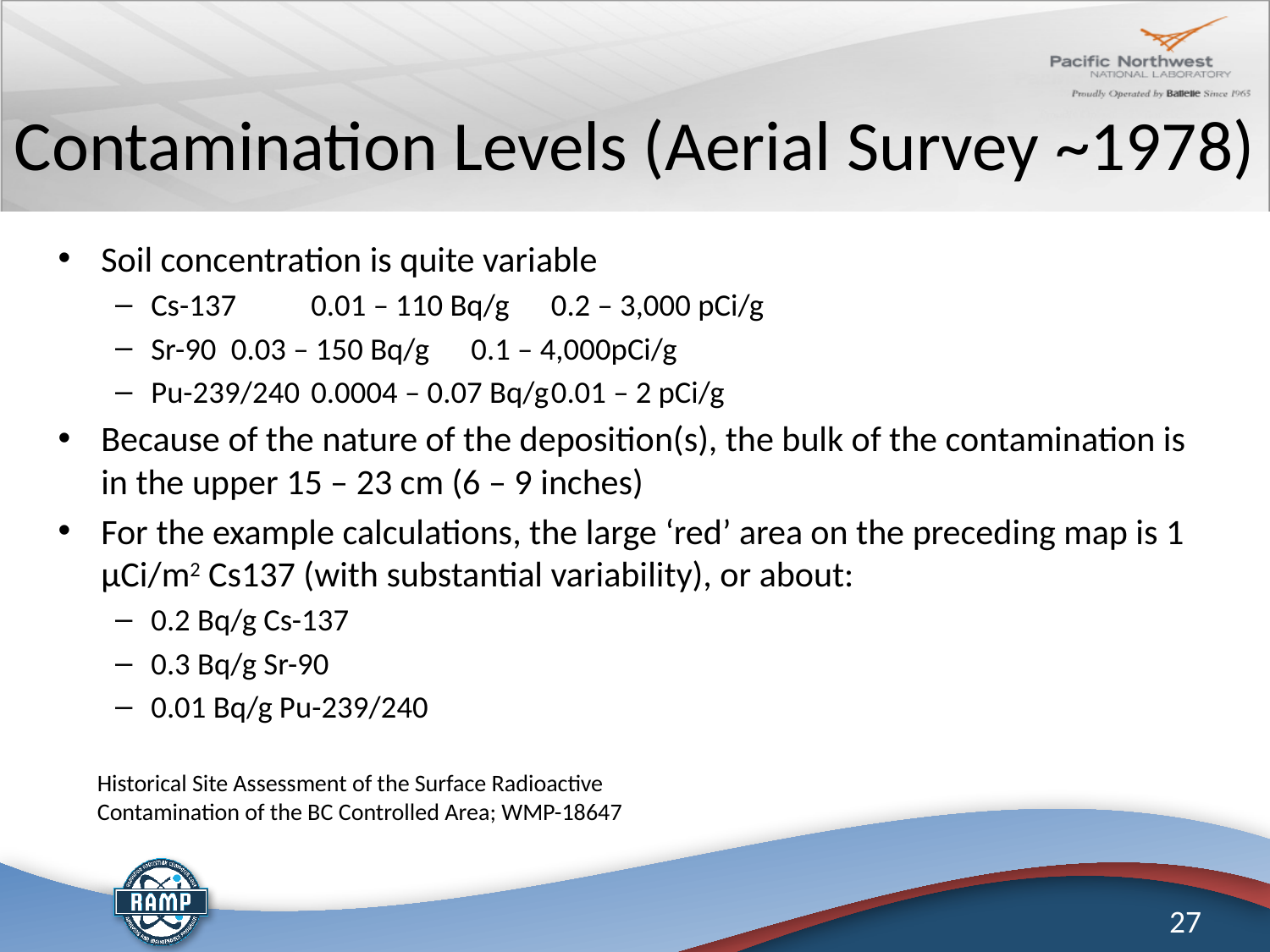

# Contamination Levels (Aerial Survey ~1978)
Soil concentration is quite variable
Cs-137		0.01 – 110 Bq/g		0.2 – 3,000 pCi/g
Sr-90		0.03 – 150 Bq/g		0.1 – 4,000pCi/g
Pu-239/240	0.0004 – 0.07 Bq/g	0.01 – 2 pCi/g
Because of the nature of the deposition(s), the bulk of the contamination is in the upper 15 – 23 cm (6 – 9 inches)
For the example calculations, the large ‘red’ area on the preceding map is 1 µCi/m2 Cs137 (with substantial variability), or about:
0.2 Bq/g Cs-137
0.3 Bq/g Sr-90
0.01 Bq/g Pu-239/240
Historical Site Assessment of the Surface Radioactive Contamination of the BC Controlled Area; WMP-18647